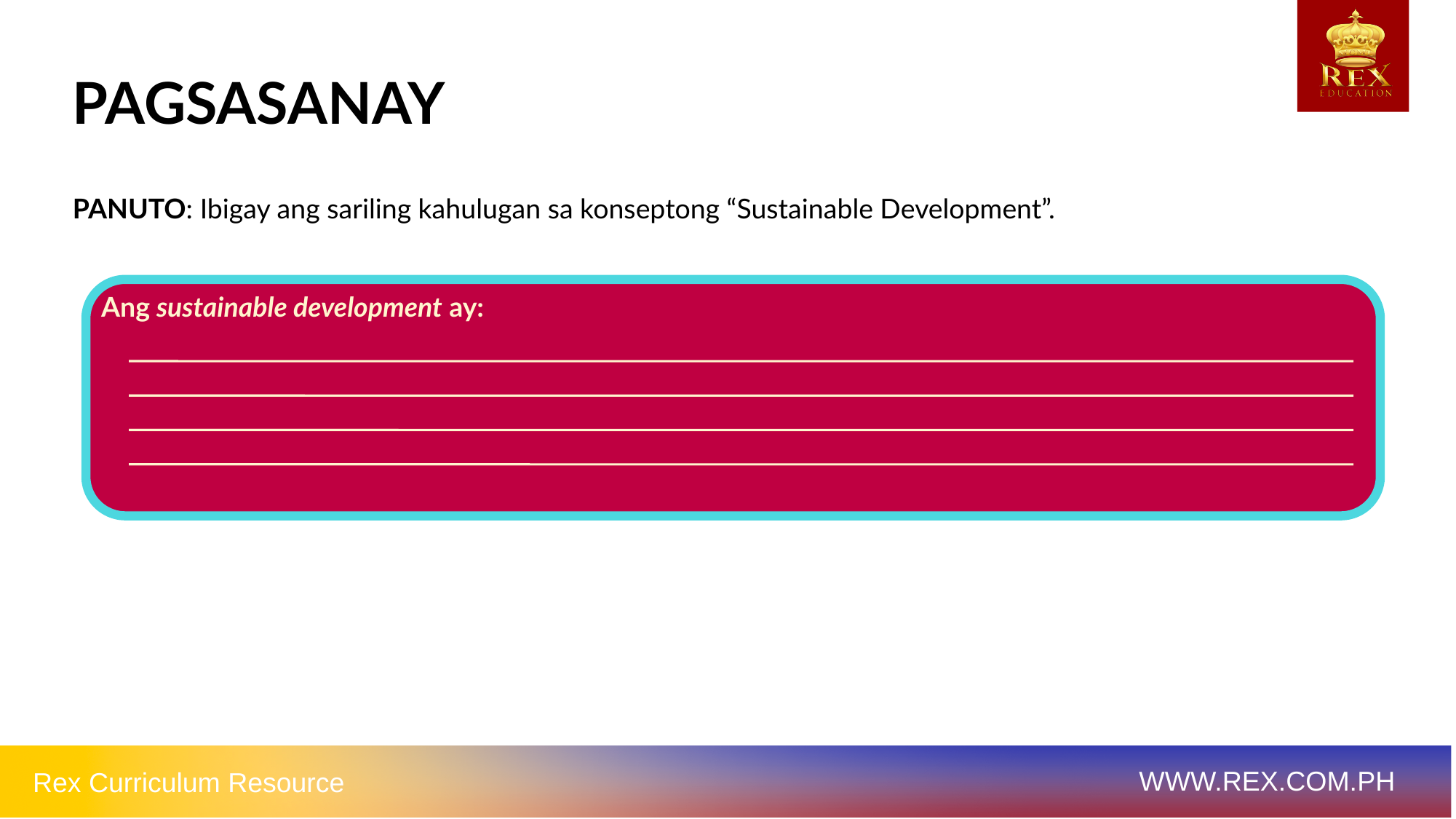

# PAGSASANAY
PANUTO: Ibigay ang sariling kahulugan sa konseptong “Sustainable Development”.

Ang sustainable development ay:

SANHI
BUNGA